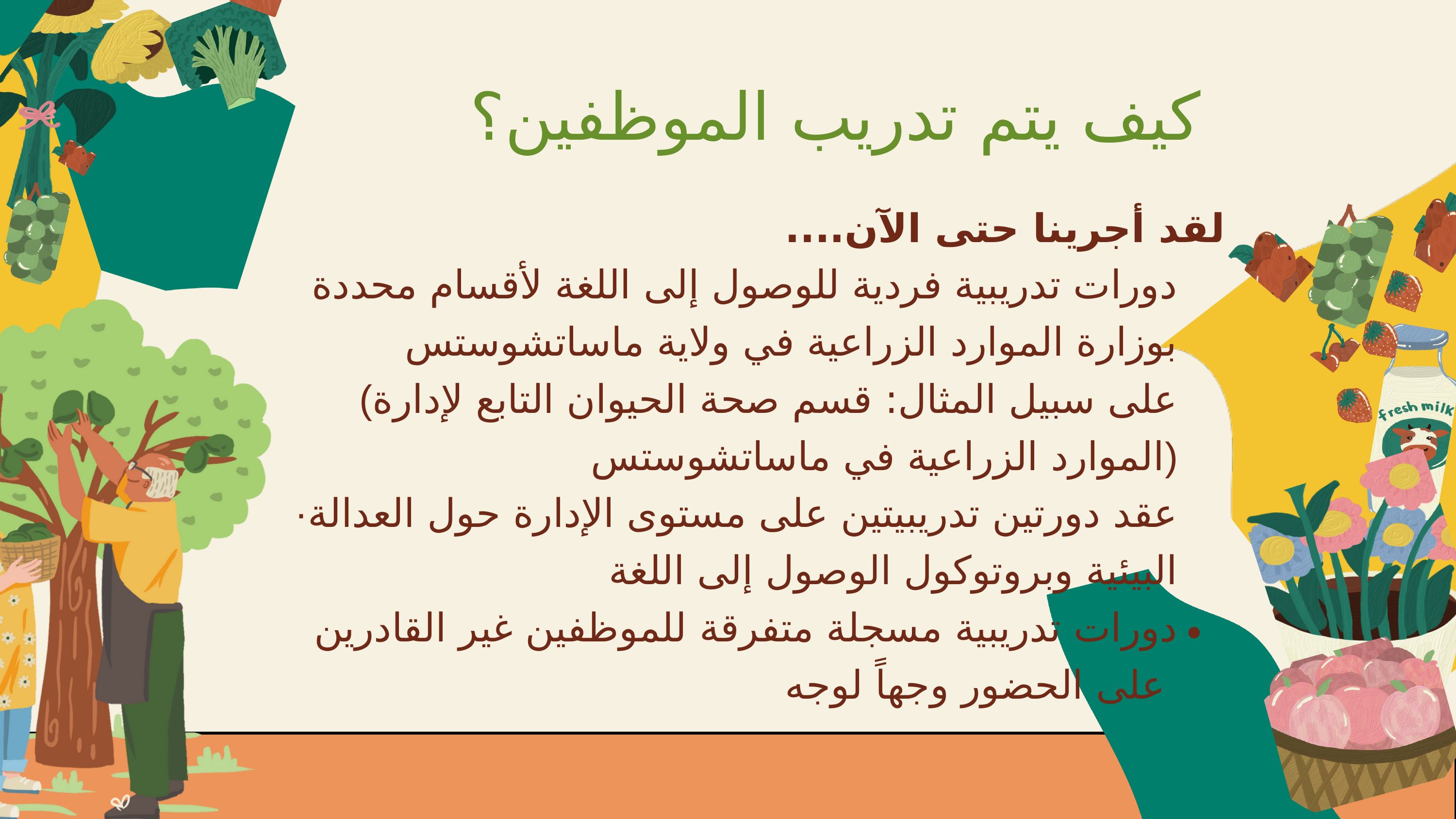

كيف يتم تدريب الموظفين؟

لقد أجرينا حتى الآن....

دورات تدريبية فردية للوصول إلى اللغة لأقسام محددة بوزارة الموارد الزراعية في ولاية ماساتشوستس
(على سبيل المثال: قسم صحة الحيوان التابع لإدارة الموارد الزراعية في ماساتشوستس)
·عقد دورتين تدريبيتين على مستوى الإدارة حول العدالة البيئية وبروتوكول الوصول إلى اللغة
دورات تدريبية مسجلة متفرقة للموظفين غير القادرين على الحضور وجهاً لوجه